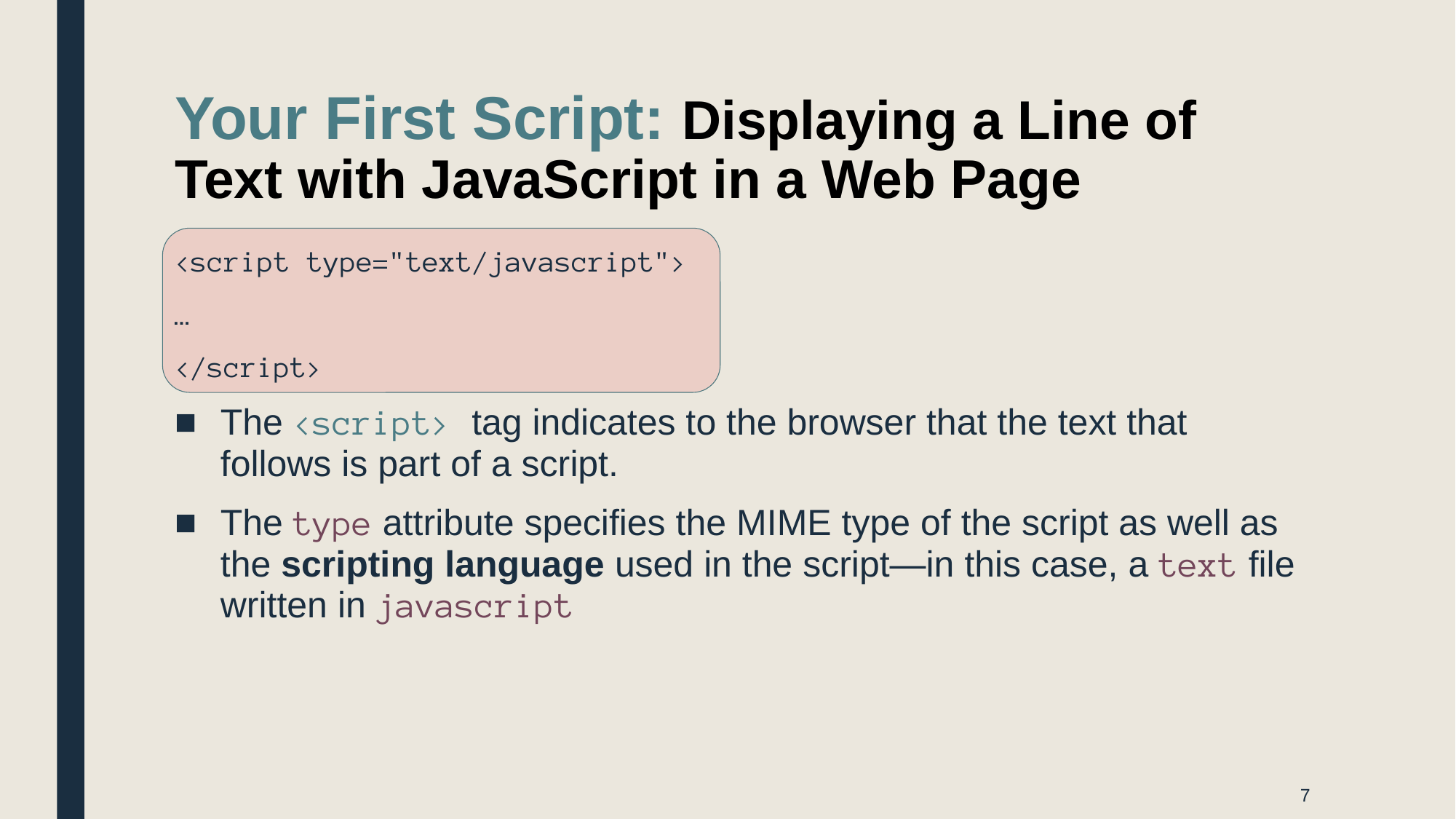

# Your First Script: Displaying a Line of Text with JavaScript in a Web Page

<script type="text/javascript">
…
</script>
The <script> tag indicates to the browser that the text that follows is part of a script.
The type attribute specifies the MIME type of the script as well as the scripting language used in the script—in this case, a text file written in javascript

7